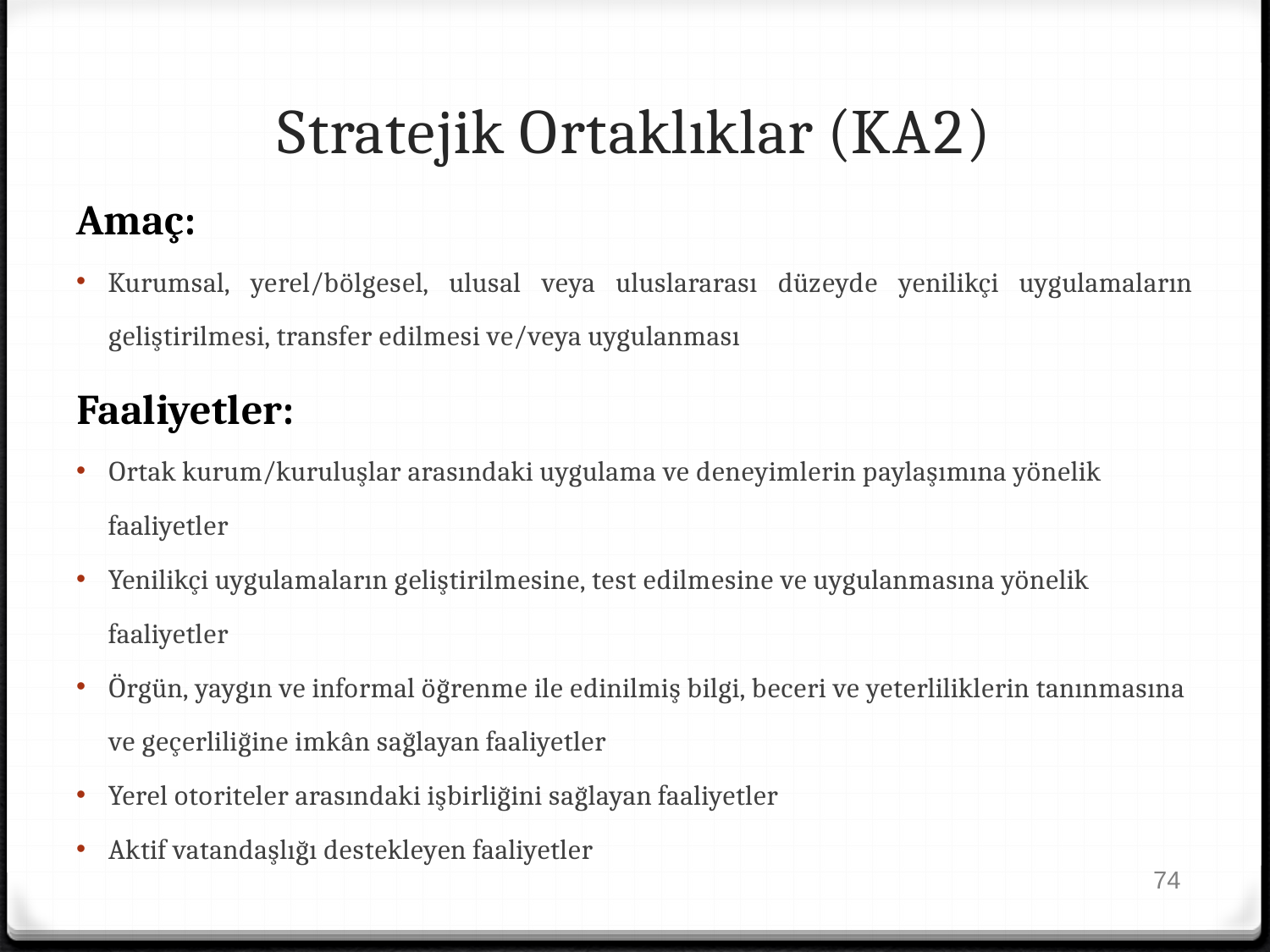

# Stratejik Ortaklıklar (KA2)
Amaç:
Kurumsal, yerel/bölgesel, ulusal veya uluslararası düzeyde yenilikçi uygulamaların geliştirilmesi, transfer edilmesi ve/veya uygulanması
Faaliyetler:
Ortak kurum/kuruluşlar arasındaki uygulama ve deneyimlerin paylaşımına yönelik faaliyetler
Yenilikçi uygulamaların geliştirilmesine, test edilmesine ve uygulanmasına yönelik faaliyetler
Örgün, yaygın ve informal öğrenme ile edinilmiş bilgi, beceri ve yeterliliklerin tanınmasına ve geçerliliğine imkân sağlayan faaliyetler
Yerel otoriteler arasındaki işbirliğini sağlayan faaliyetler
Aktif vatandaşlığı destekleyen faaliyetler

74